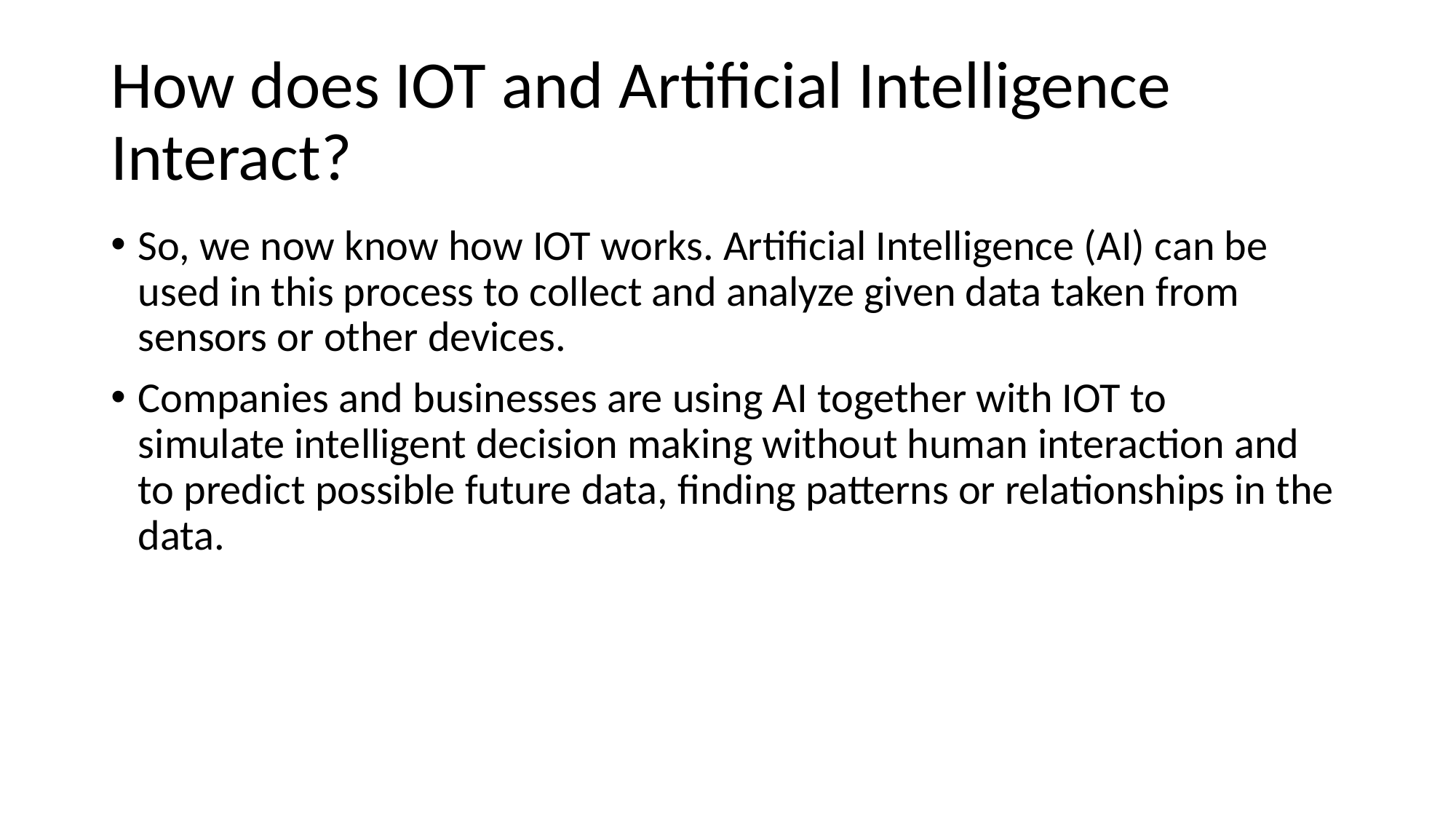

# How does IOT and Artificial Intelligence Interact?
So, we now know how IOT works. Artificial Intelligence (AI) can be used in this process to collect and analyze given data taken from sensors or other devices.
Companies and businesses are using AI together with IOT to simulate intelligent decision making without human interaction and to predict possible future data, finding patterns or relationships in the data.